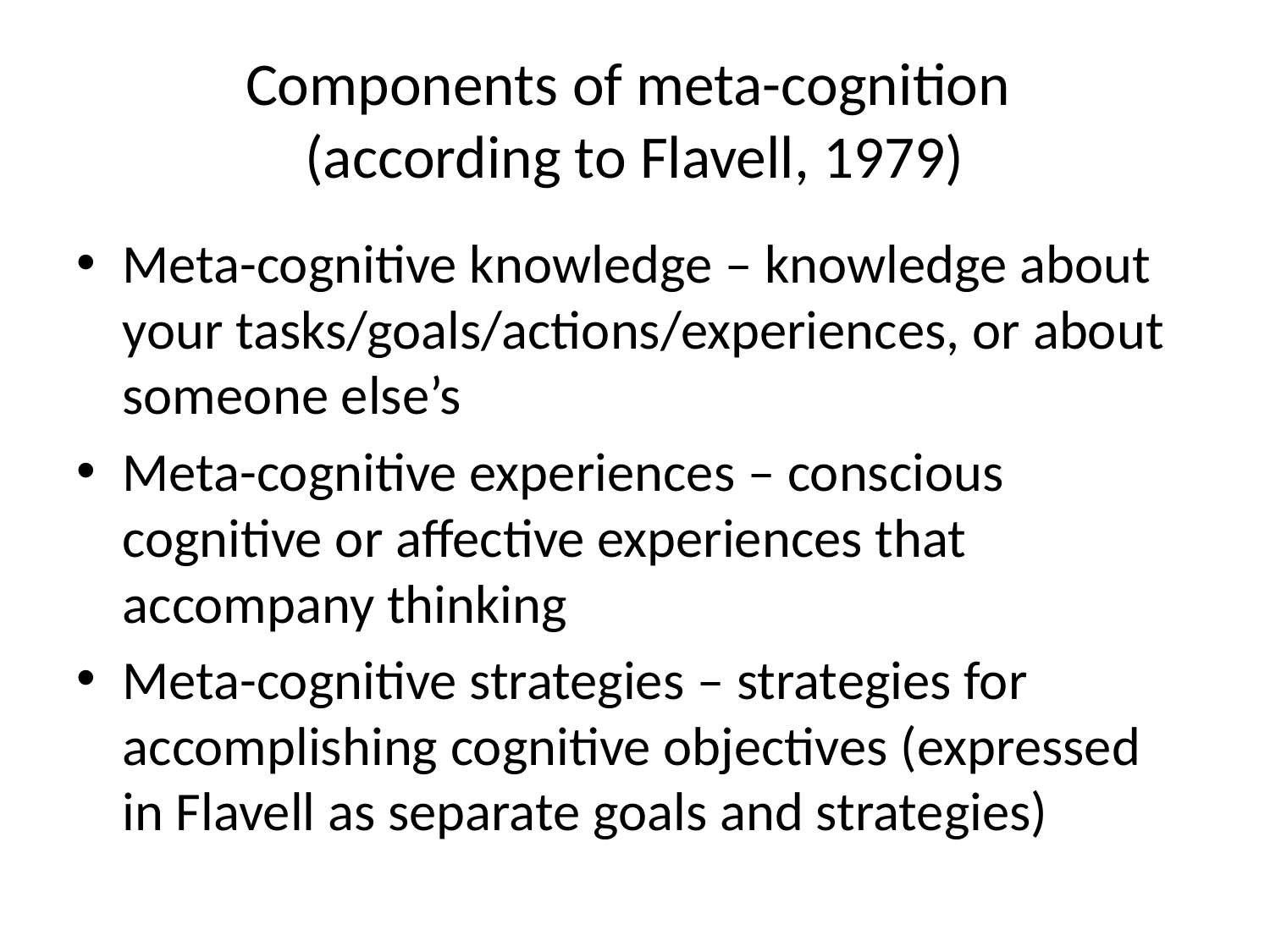

# Components of meta-cognition (according to Flavell, 1979)
Meta-cognitive knowledge – knowledge about your tasks/goals/actions/experiences, or about someone else’s
Meta-cognitive experiences – conscious cognitive or affective experiences that accompany thinking
Meta-cognitive strategies – strategies for accomplishing cognitive objectives (expressed in Flavell as separate goals and strategies)